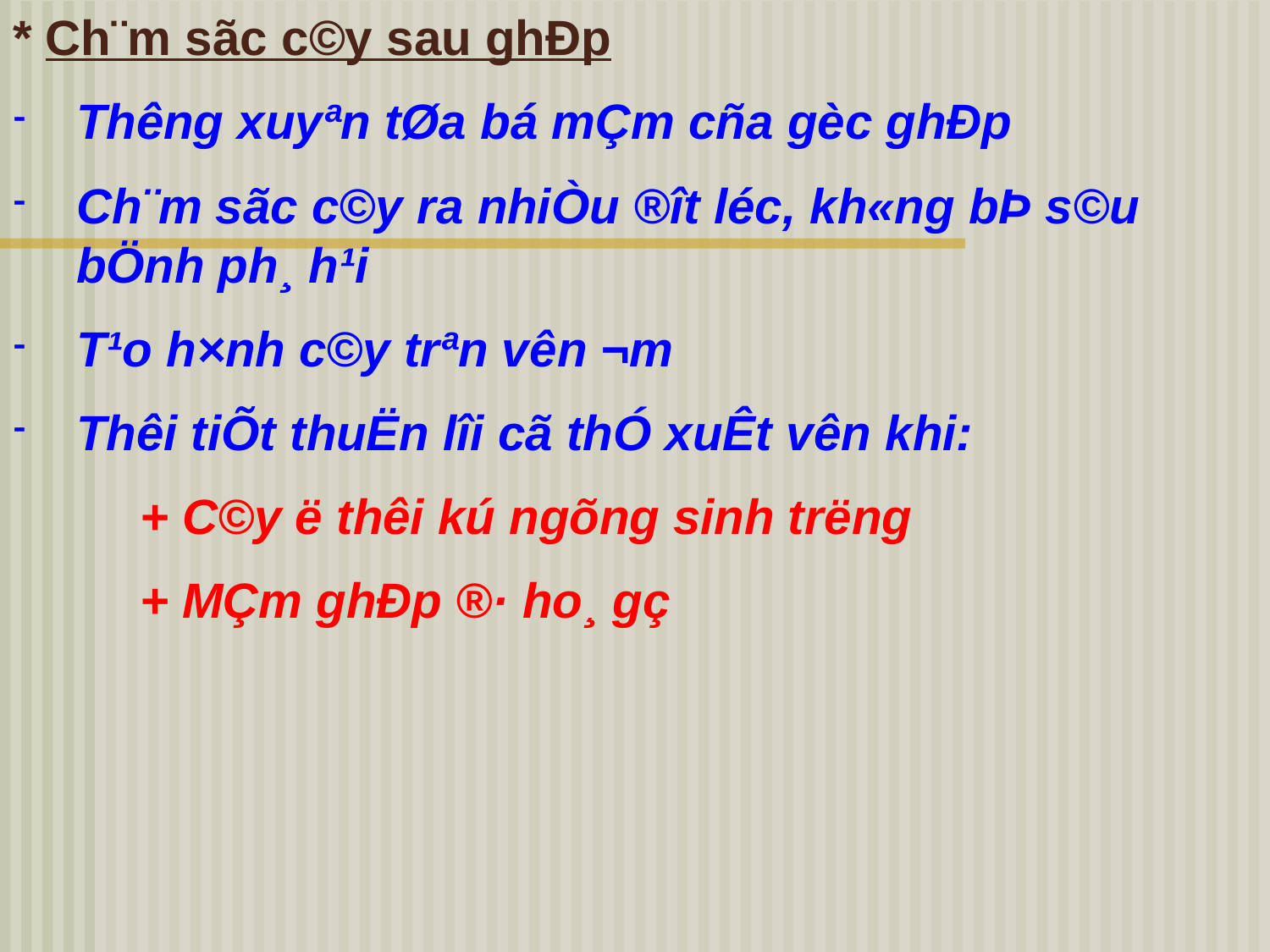

* Ch¨m sãc c©y sau ghÐp
Th­êng xuyªn tØa bá mÇm cña gèc ghÐp
Ch¨m sãc c©y ra nhiÒu ®ît léc, kh«ng bÞ s©u bÖnh ph¸ h¹i
T¹o h×nh c©y trªn v­ên ­¬m
Thêi tiÕt thuËn lîi cã thÓ xuÊt v­ên khi:
+ C©y ë thêi kú ngõng sinh tr­ëng
+ MÇm ghÐp ®· ho¸ gç